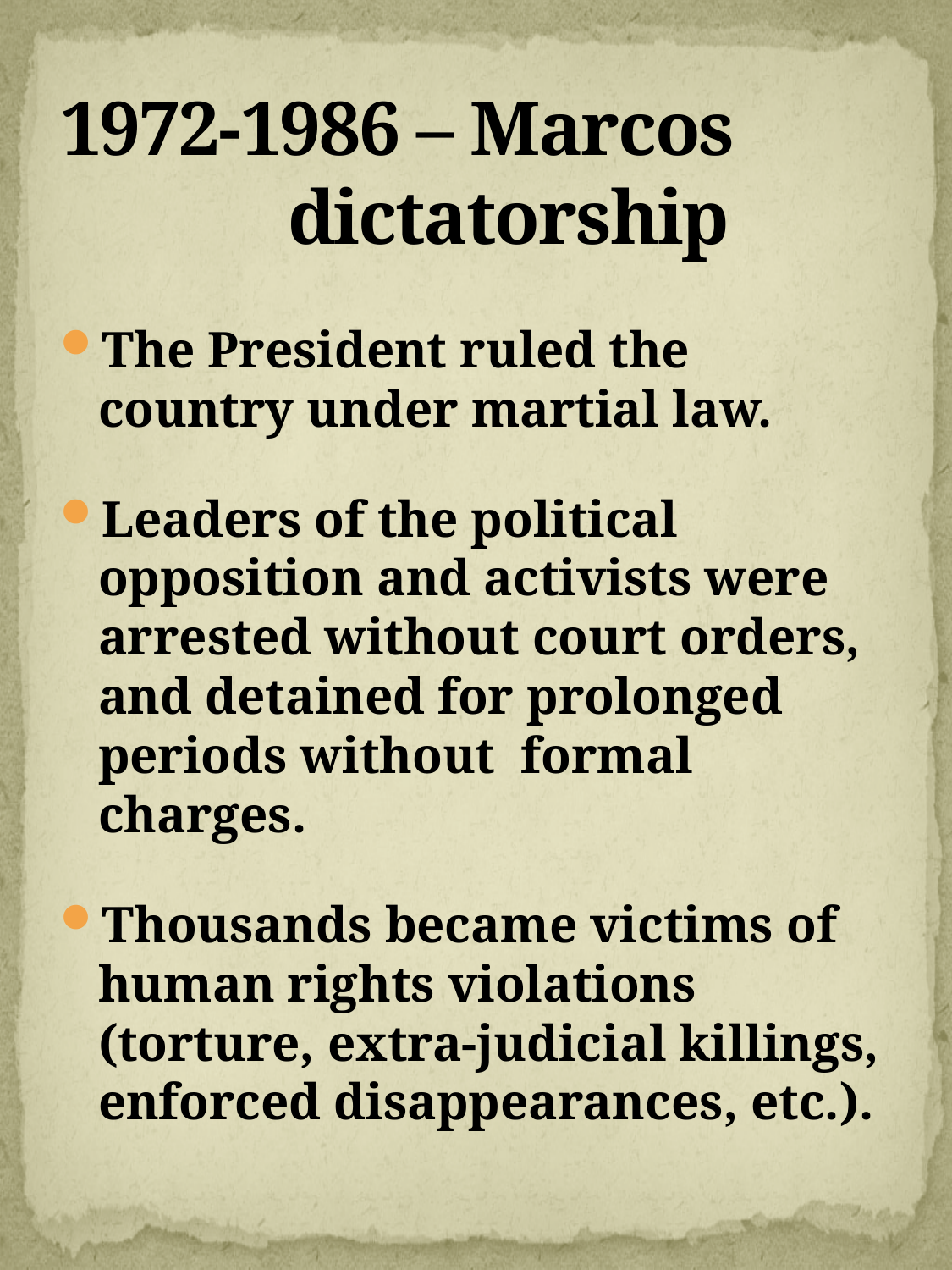

# 1972-1986 – Marcos dictatorship
The President ruled the country under martial law.

Leaders of the political opposition and activists were arrested without court orders, and detained for prolonged periods without  formal charges.

Thousands became victims of human rights violations (torture, extra-judicial killings, enforced disappearances, etc.).